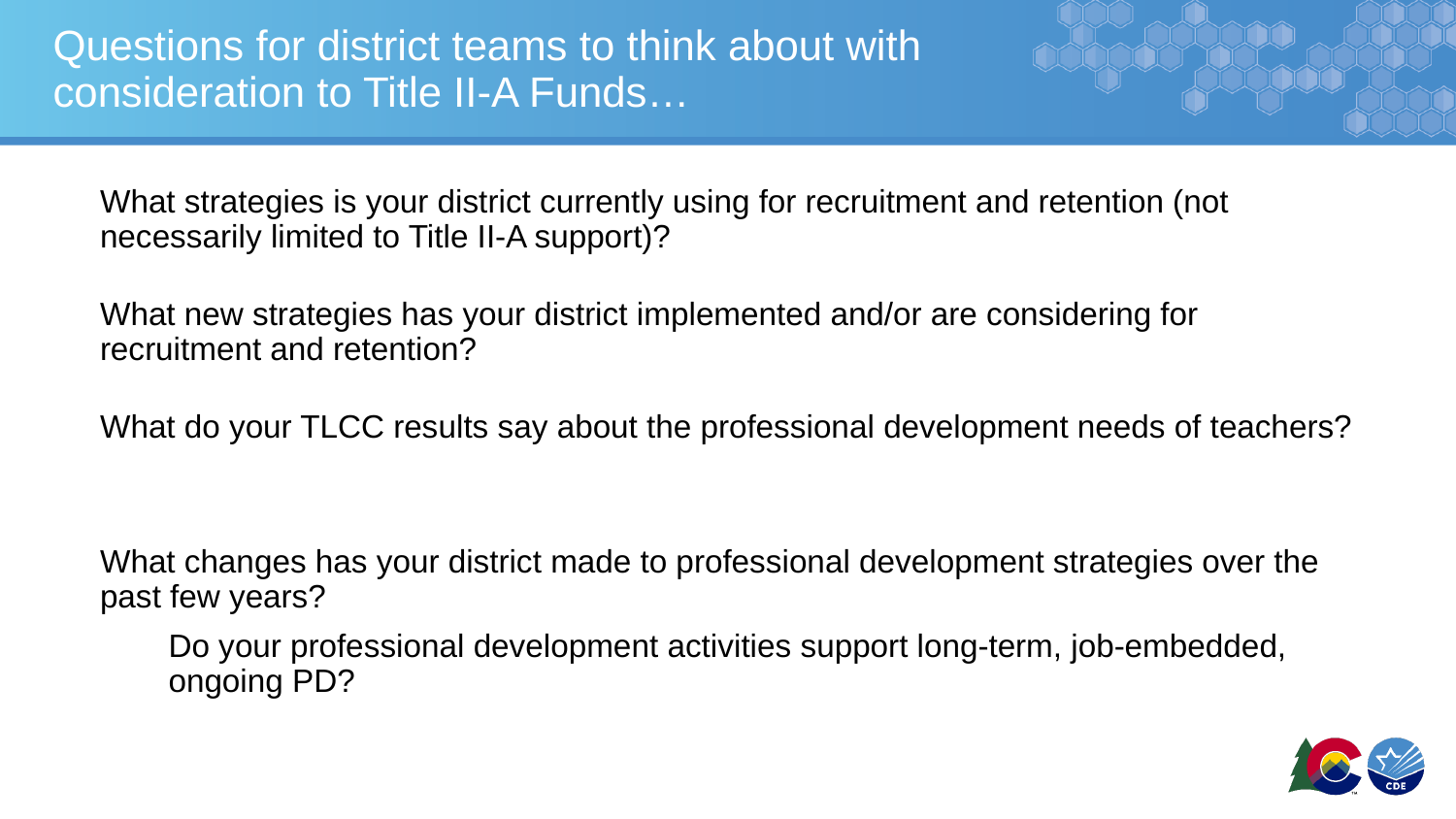

# Questions for district teams to think about with consideration to Title II-A Funds…
What strategies is your district currently using for recruitment and retention (not necessarily limited to Title II-A support)?

What new strategies has your district implemented and/or are considering for recruitment and retention?

What do your TLCC results say about the professional development needs of teachers?

What changes has your district made to professional development strategies over the past few years?
Do your professional development activities support long-term, job-embedded, ongoing PD?